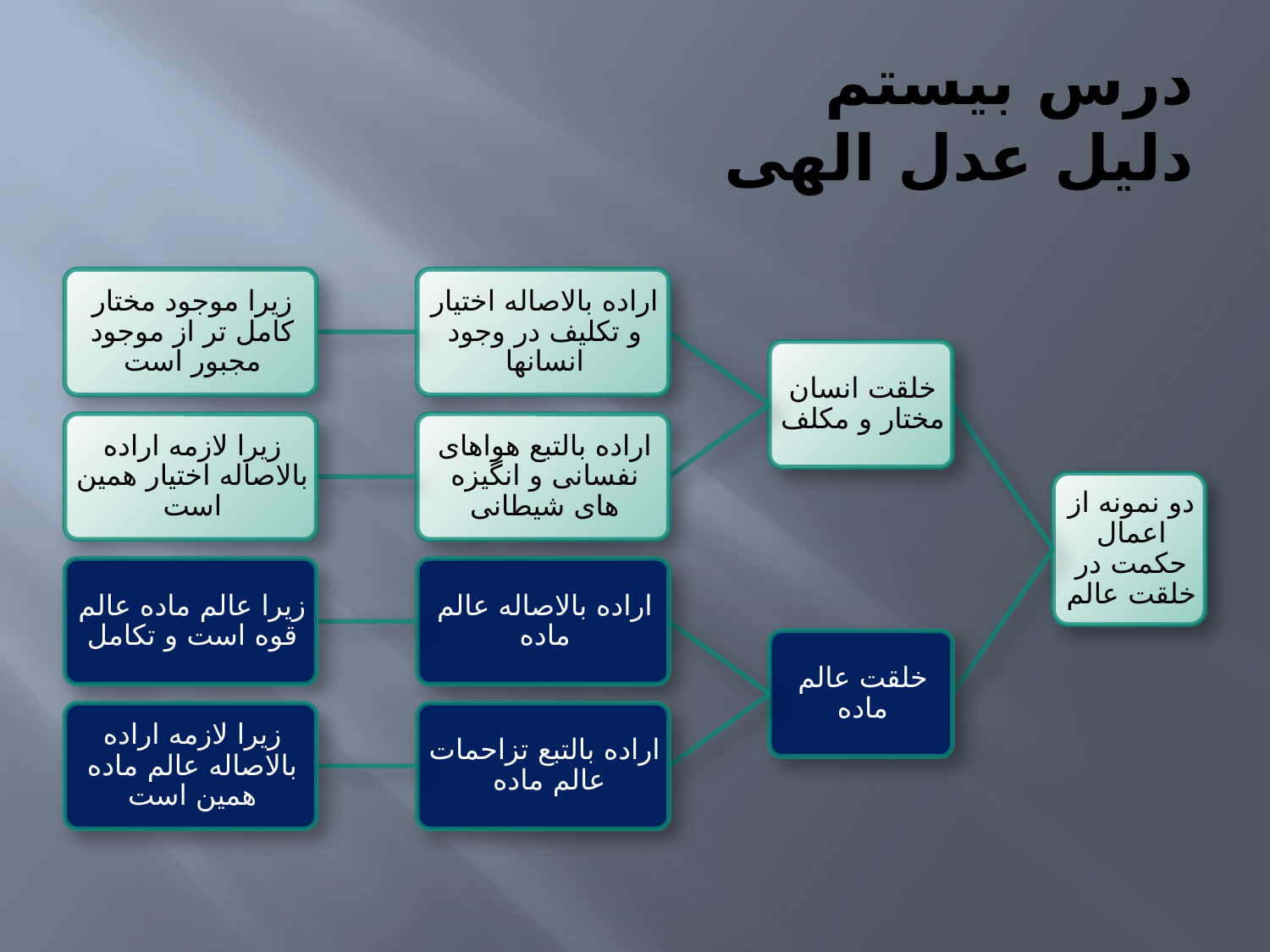

# درس بیستم دلیل عدل الهی
دو نمونه از اعمال حکمت در خلقت عالم

خلقت انسان مختار و مکلف

اراده بالاصاله اختیار و تکلیف در وجود انسانها

زیرا موجود مختار کامل تر از موجود مجبور است

اراده بالتبع هواهای نفسانی و انگیزه های شیطانی

زیرا لازمه اراده بالاصاله اختیار همین است

خلقت عالم ماده

اراده بالاصاله عالم ماده

زیرا عالم ماده عالم قوه است و تکامل

اراده بالتبع تزاحمات عالم ماده

زیرا لازمه اراده بالاصاله عالم ماده همین است